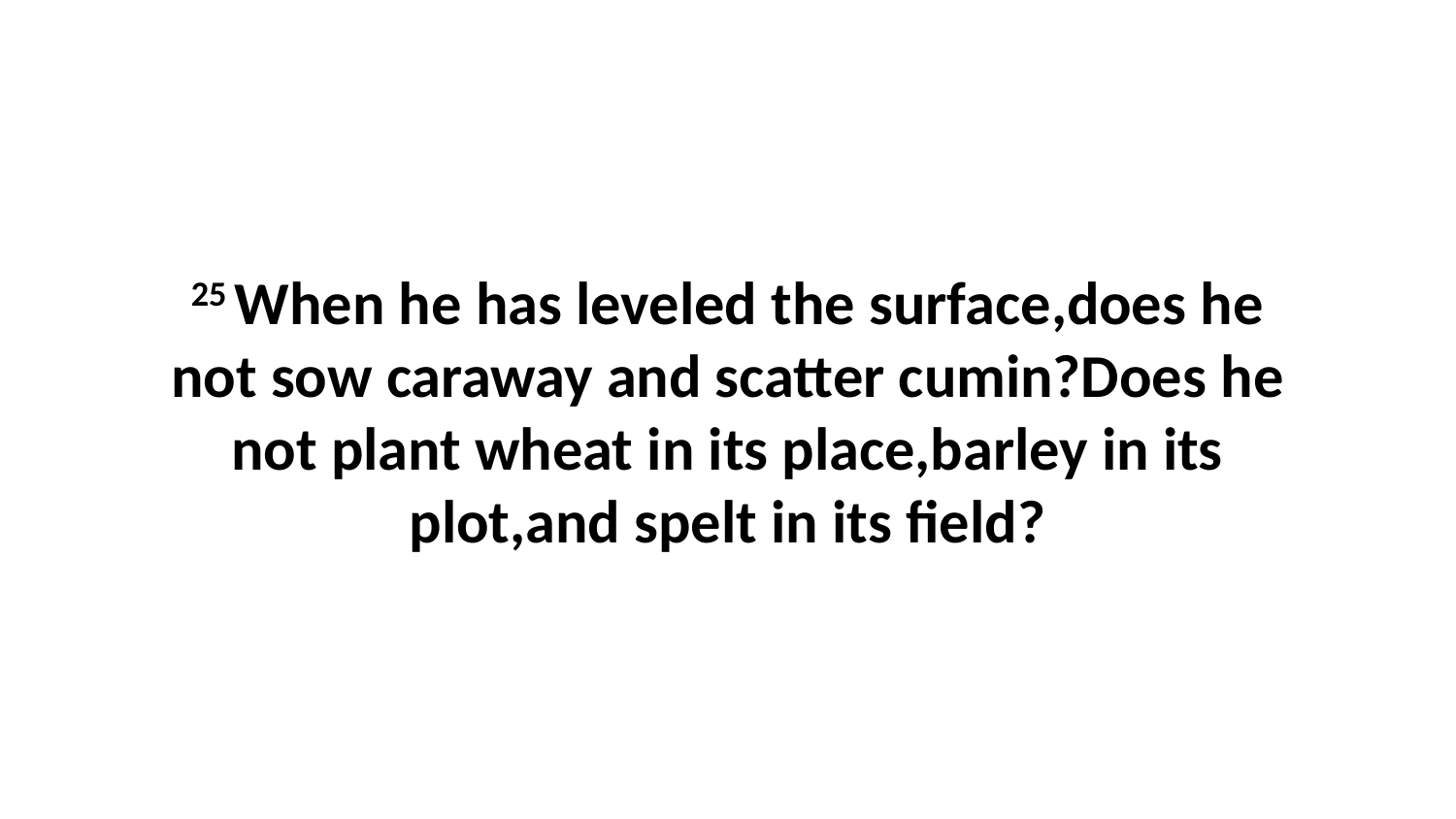

25 When he has leveled the surface,does he not sow caraway and scatter cumin?Does he not plant wheat in its place,barley in its plot,and spelt in its field?